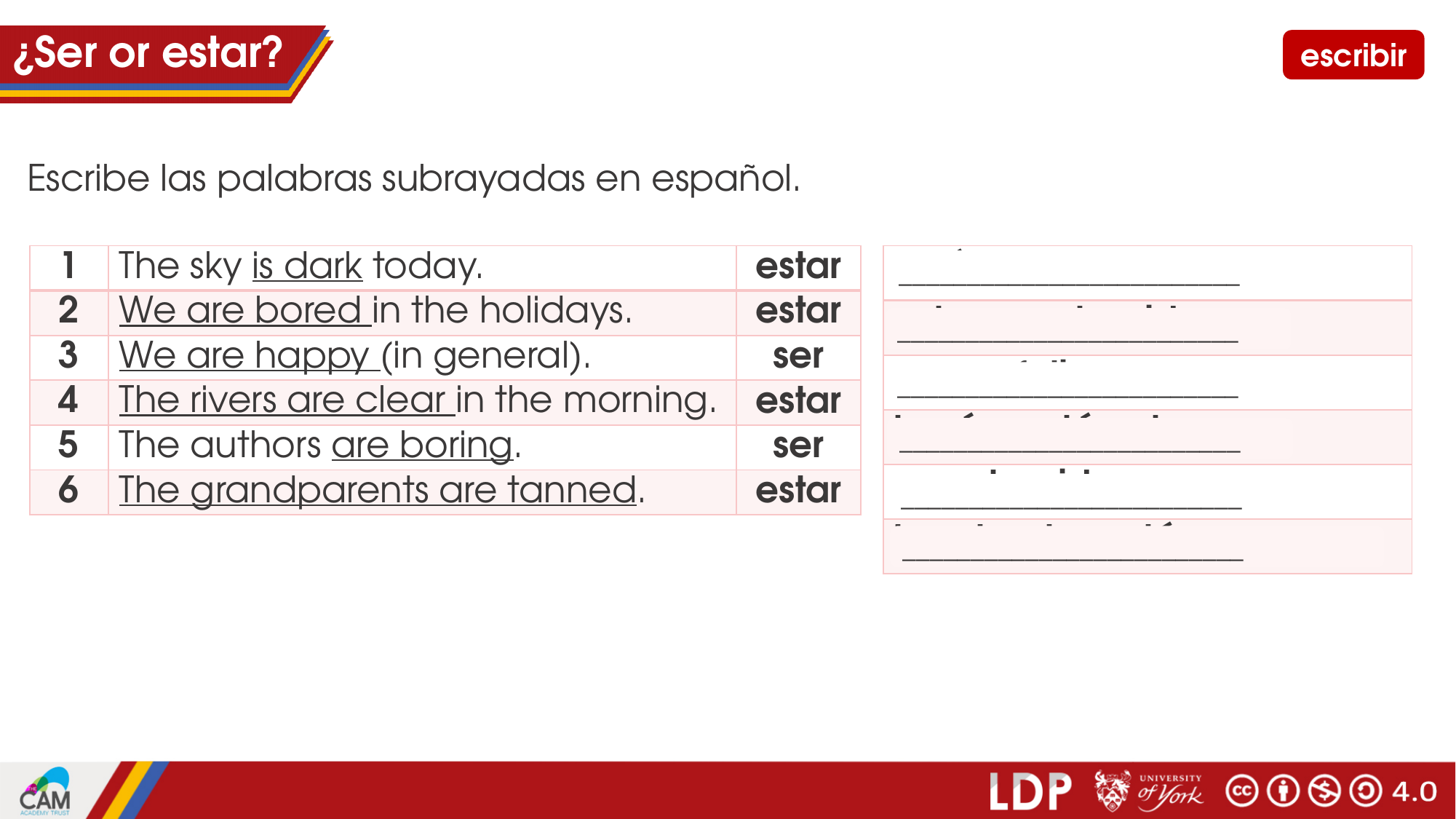

# ¿Ser or estar?
escribir
Escribe las palabras subrayadas en español.
| 1 | The sky is dark today. | estar |
| --- | --- | --- |
| 2 | We are bored in the holidays. | estar |
| 3 | We are happy (in general). | ser |
| 4 | The rivers are clear in the morning. | estar |
| 5 | The authors are boring. | ser |
| 6 | The grandparents are tanned. | estar |
| está oscuro |
| --- |
| estamos aburridos |
| somos felices |
| los ríos están claros |
| son aburridos |
| los abuelos están morenos. |
_________________________
_________________________
_________________________
_________________________
_________________________
_________________________